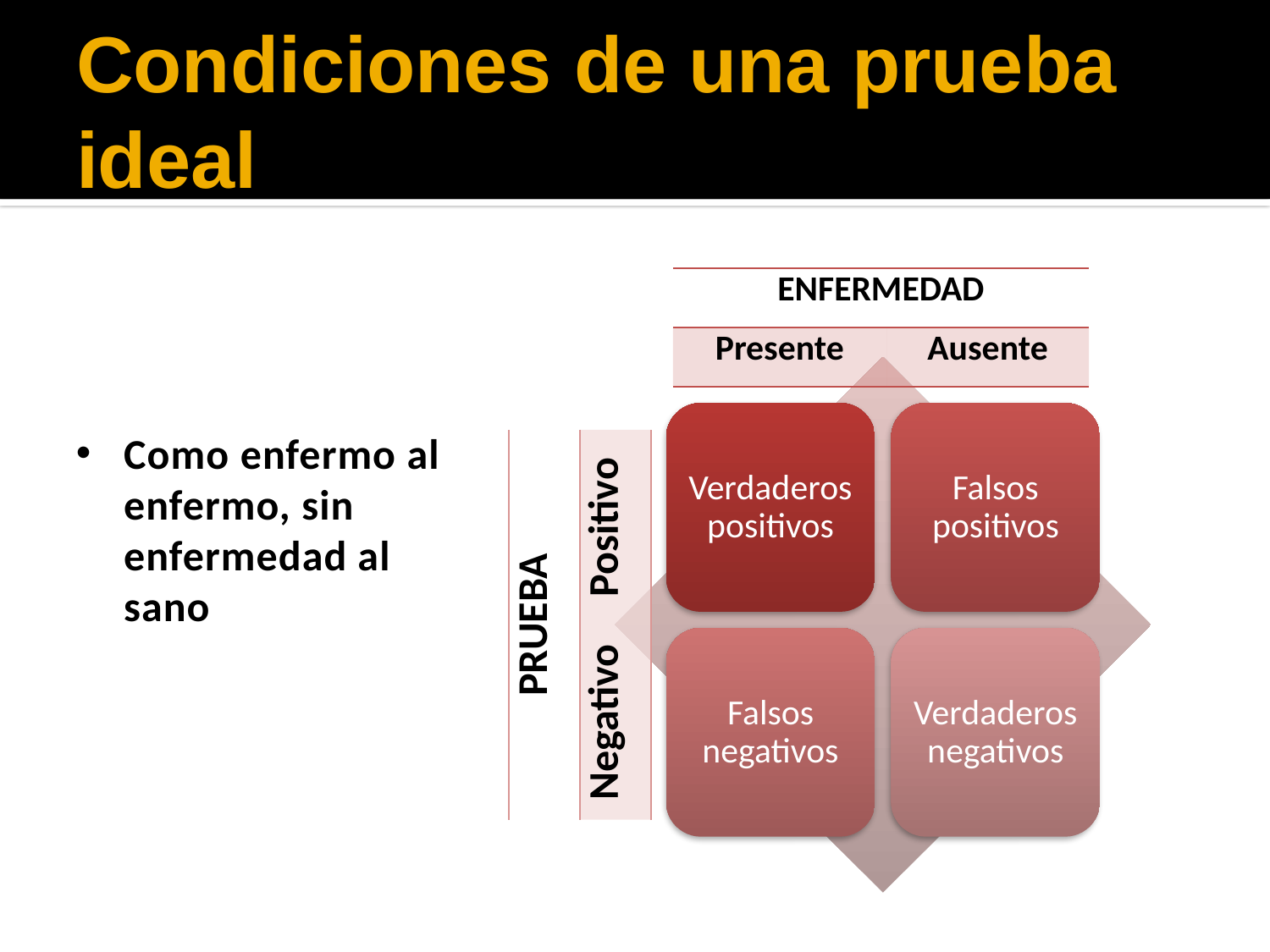

# Condiciones de una prueba ideal
| ENFERMEDAD |  |
| --- | --- |
| Presente | Ausente |
Verdaderos positivos
Falsos positivos
Falsos negativos
Verdaderos negativos
Como enfermo al enfermo, sin enfermedad al sano

| PRUEBA | Positivo |
| --- | --- |
|  | Negativo |